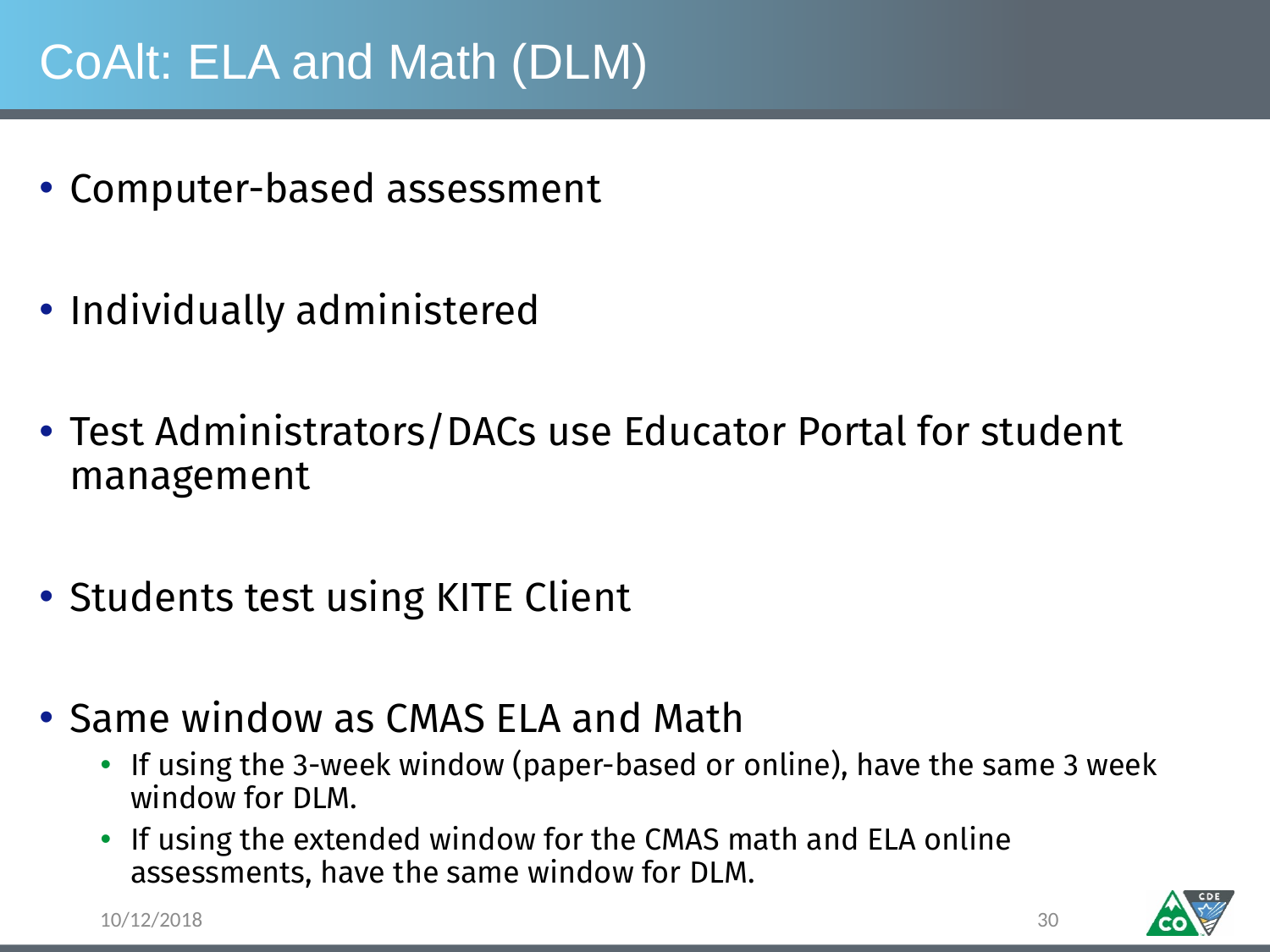

# CoAlt: ELA and Math (DLM)
Computer-based assessment

Individually administered

Test Administrators/DACs use Educator Portal for student management

Students test using KITE Client

Same window as CMAS ELA and Math
If using the 3-week window (paper-based or online), have the same 3 week window for DLM.
If using the extended window for the CMAS math and ELA online assessments, have the same window for DLM.